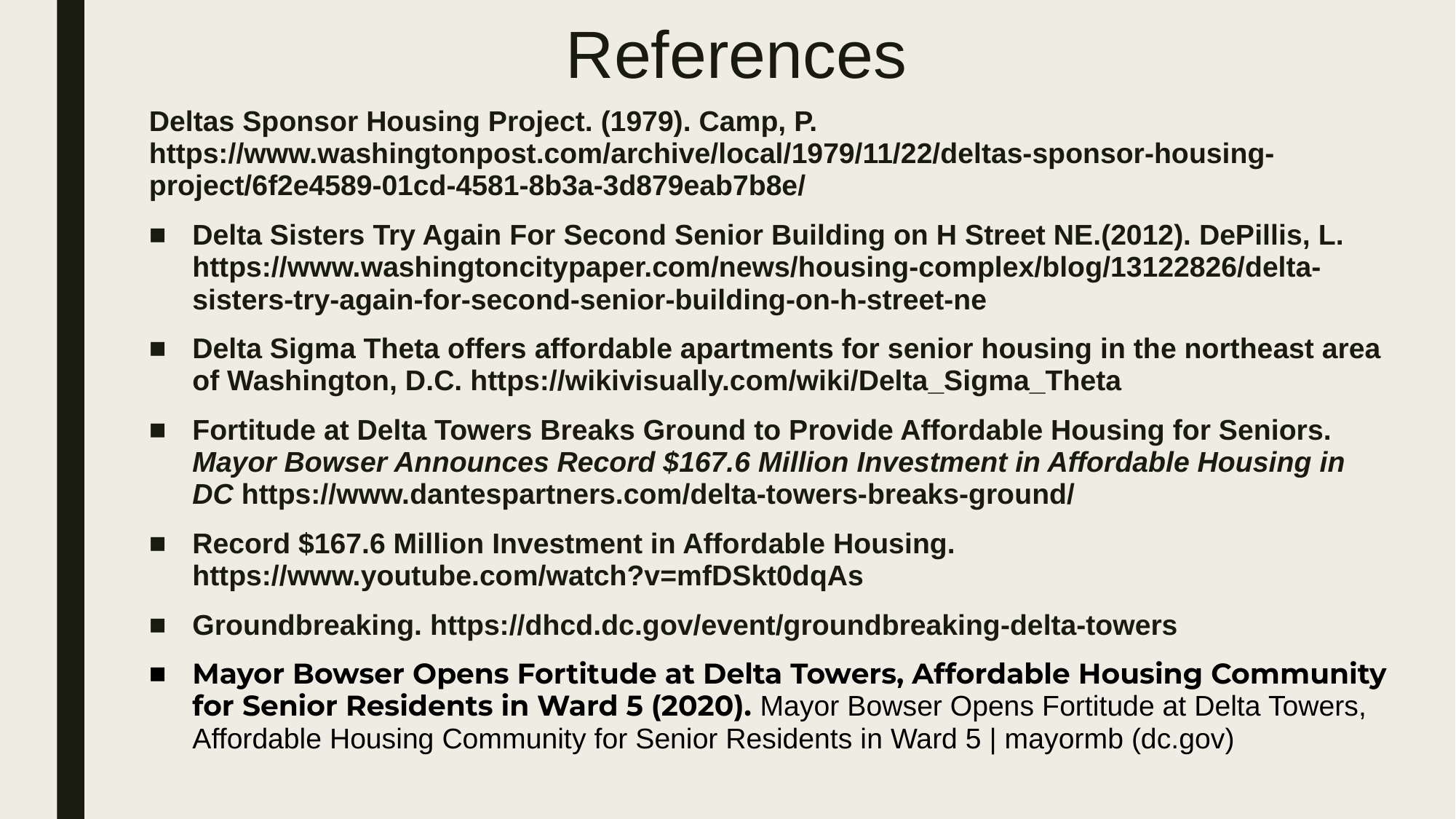

# References
Deltas Sponsor Housing Project. (1979). Camp, P. https://www.washingtonpost.com/archive/local/1979/11/22/deltas-sponsor-housing-project/6f2e4589-01cd-4581-8b3a-3d879eab7b8e/
Delta Sisters Try Again For Second Senior Building on H Street NE.(2012). DePillis, L.  https://www.washingtoncitypaper.com/news/housing-complex/blog/13122826/delta-sisters-try-again-for-second-senior-building-on-h-street-ne
Delta Sigma Theta offers affordable apartments for senior housing in the northeast area of Washington, D.C. https://wikivisually.com/wiki/Delta_Sigma_Theta
Fortitude at Delta Towers Breaks Ground to Provide Affordable Housing for Seniors. Mayor Bowser Announces Record $167.6 Million Investment in Affordable Housing in DC https://www.dantespartners.com/delta-towers-breaks-ground/
Record $167.6 Million Investment in Affordable Housing. https://www.youtube.com/watch?v=mfDSkt0dqAs
Groundbreaking. https://dhcd.dc.gov/event/groundbreaking-delta-towers
Mayor Bowser Opens Fortitude at Delta Towers, Affordable Housing Community for Senior Residents in Ward 5 (2020). Mayor Bowser Opens Fortitude at Delta Towers, Affordable Housing Community for Senior Residents in Ward 5 | mayormb (dc.gov)